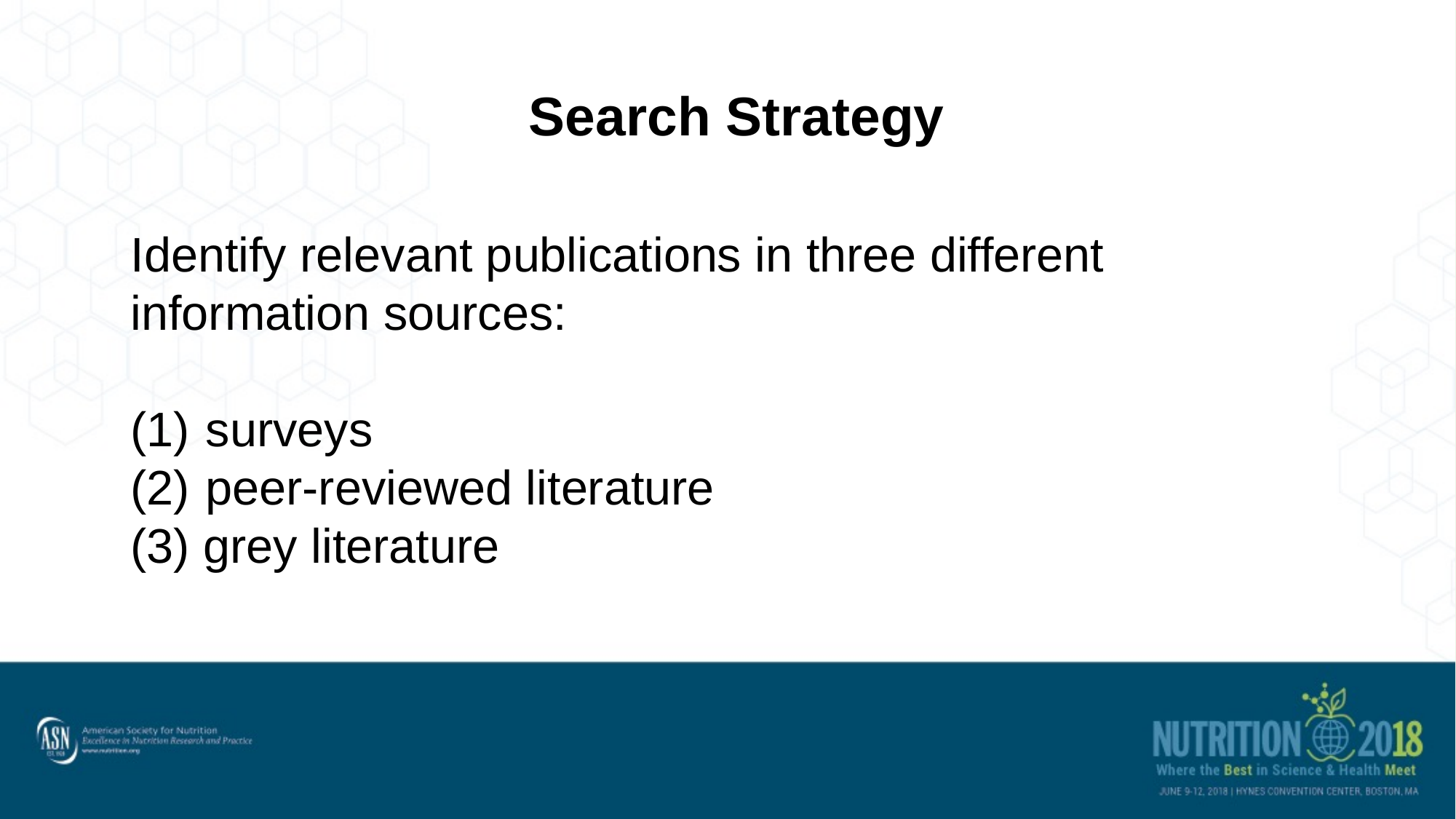

# Search Strategy
Identify relevant publications in three different information sources:

 surveys
 peer-reviewed literature
(3) grey literature